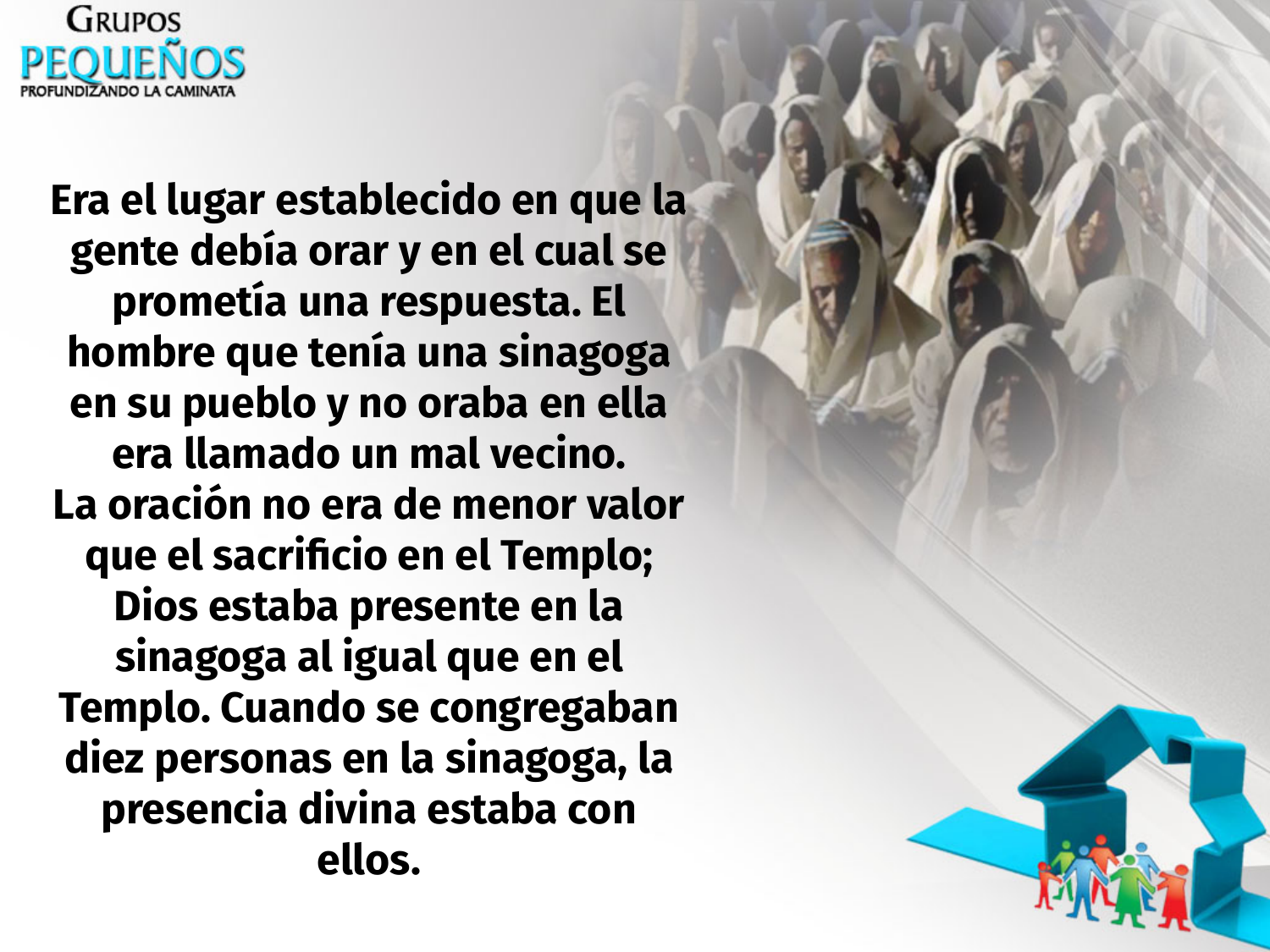

Era el lugar establecido en que la gente debía orar y en el cual se prometía una respuesta. El hombre que tenía una sinagoga en su pueblo y no oraba en ella era llamado un mal vecino.
La oración no era de menor valor que el sacrificio en el Templo; Dios estaba presente en la sinagoga al igual que en el Templo. Cuando se congregaban diez personas en la sinagoga, la presencia divina estaba con ellos.